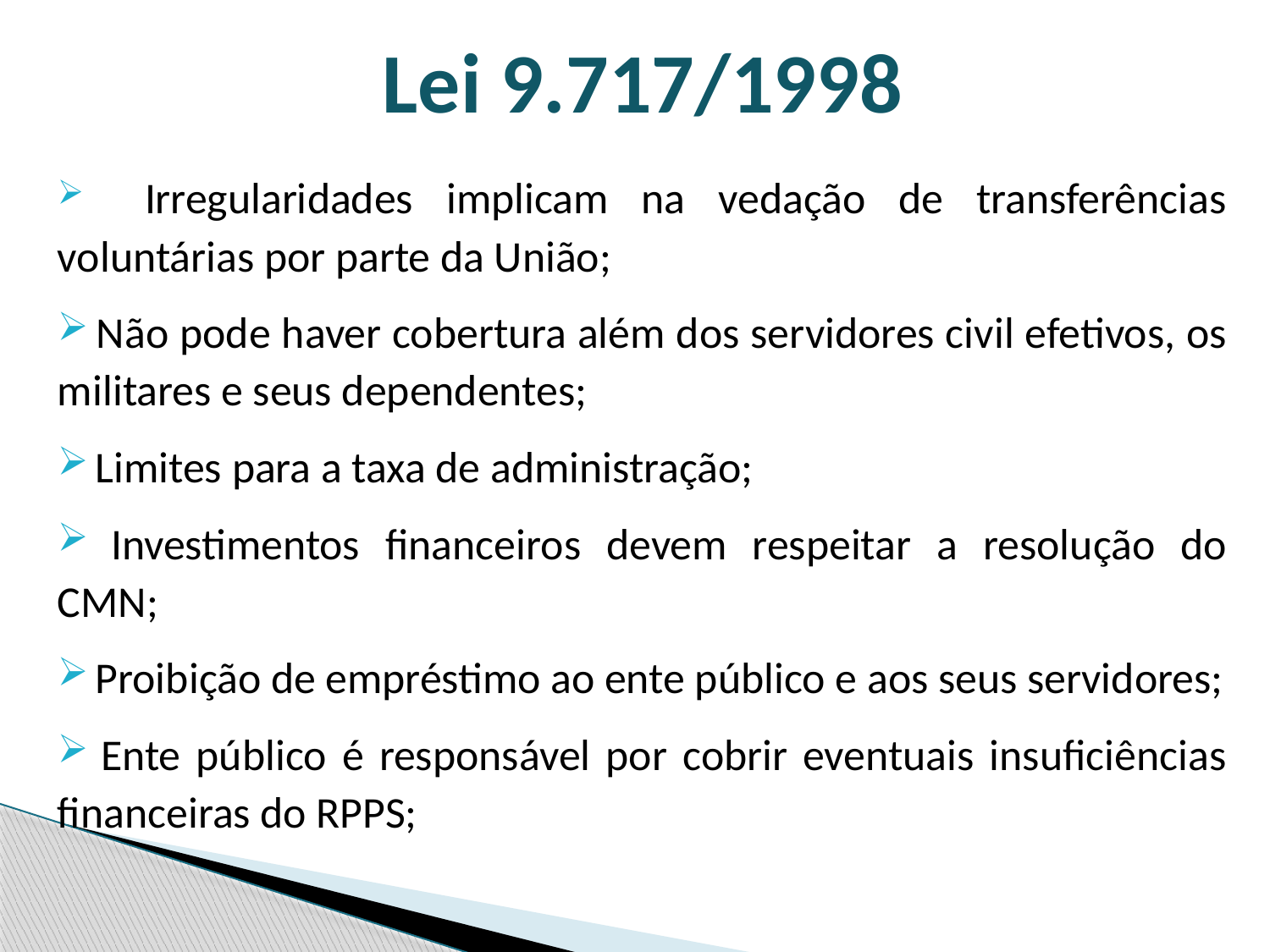

Lei 9.717/1998
  Irregularidades implicam na vedação de transferências voluntárias por parte da União;
 Não pode haver cobertura além dos servidores civil efetivos, os militares e seus dependentes;
 Limites para a taxa de administração;
 Investimentos financeiros devem respeitar a resolução do CMN;
 Proibição de empréstimo ao ente público e aos seus servidores;
 Ente público é responsável por cobrir eventuais insuficiências financeiras do RPPS;